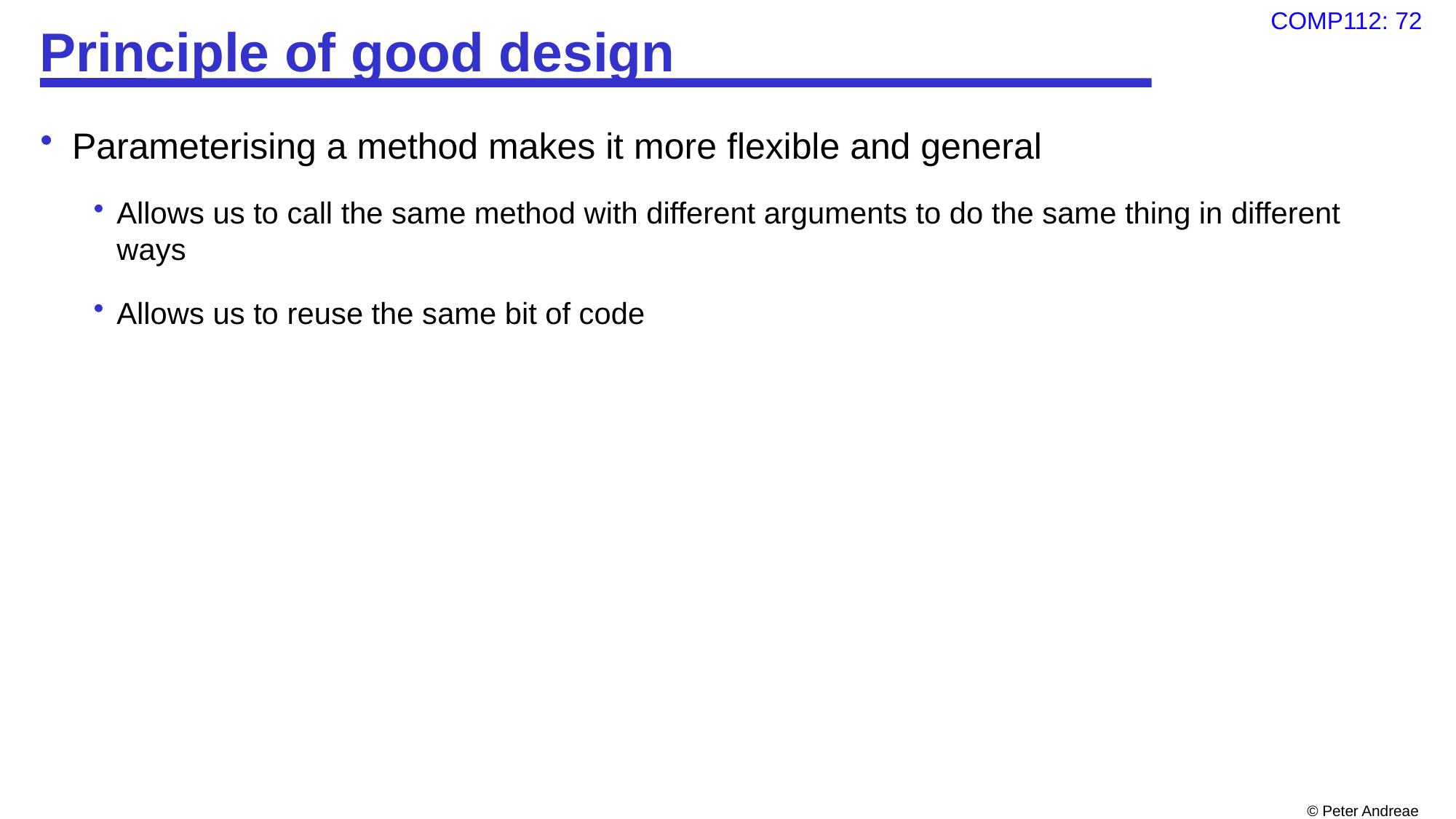

# Principle of good design
Parameterising a method makes it more flexible and general
Allows us to call the same method with different arguments to do the same thing in different ways
Allows us to reuse the same bit of code